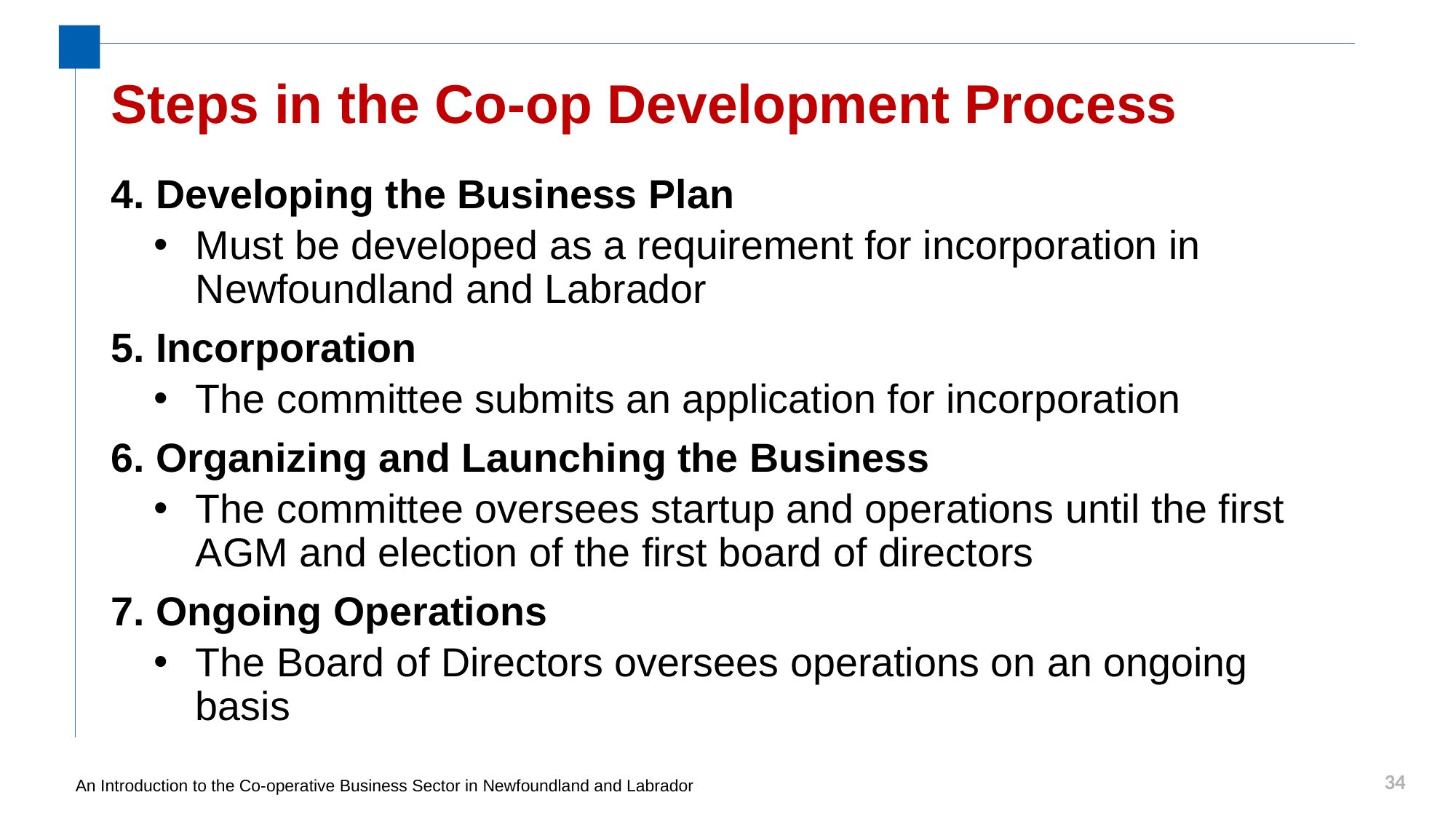

# Steps in the Co-op Development Process
4. Developing the Business Plan
Must be developed as a requirement for incorporation in Newfoundland and Labrador
5. Incorporation
The committee submits an application for incorporation
6. Organizing and Launching the Business
The committee oversees startup and operations until the first AGM and election of the first board of directors
7. Ongoing Operations
The Board of Directors oversees operations on an ongoing basis
34